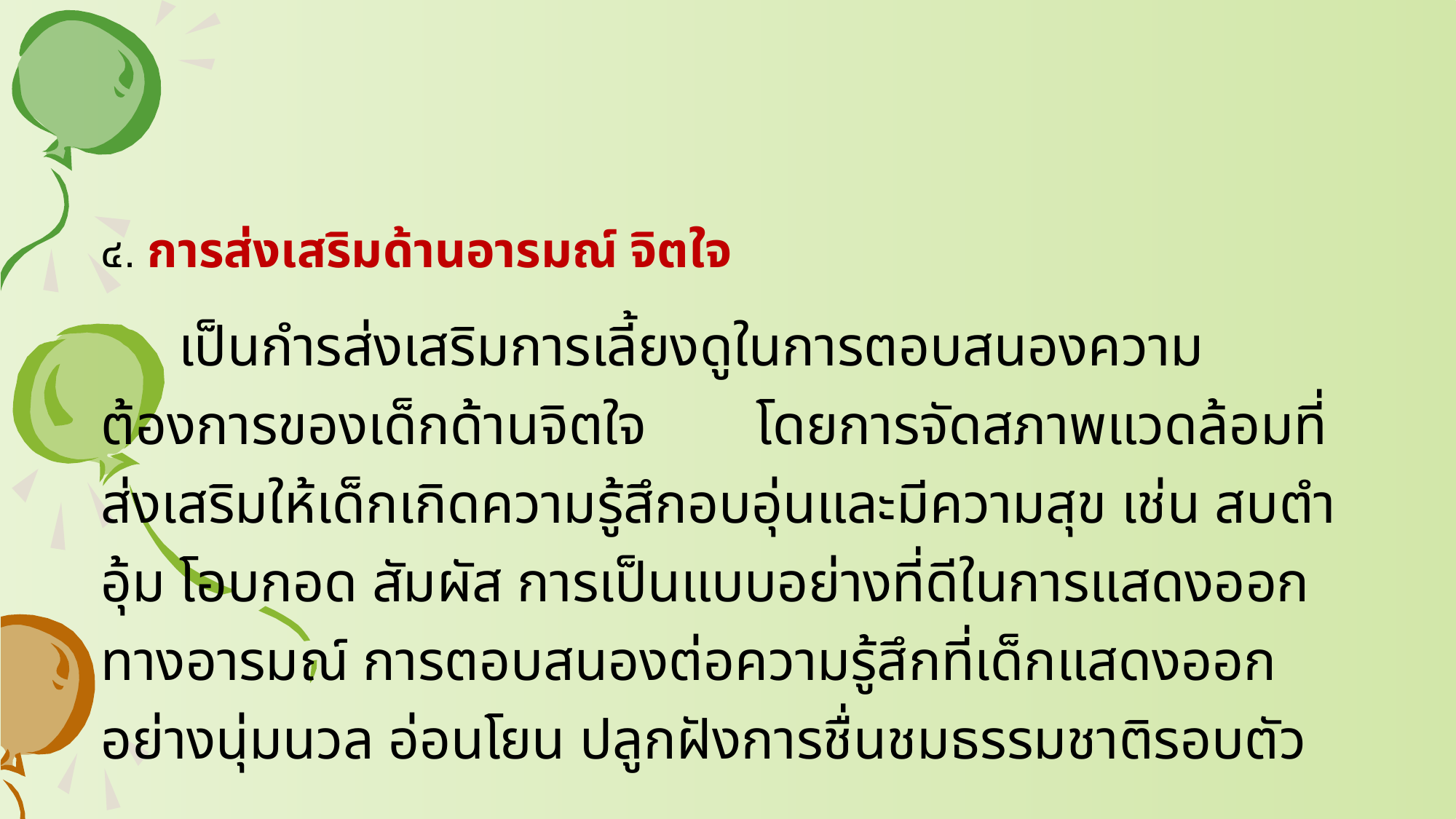

#
๔. การส่งเสริมด้านอารมณ์ จิตใจ
       เป็นกำรส่งเสริมการเลี้ยงดูในการตอบสนองความต้องการของเด็กด้านจิตใจ	โดยการจัดสภาพแวดล้อมที่ส่งเสริมให้เด็กเกิดความรู้สึกอบอุ่นและมีความสุข เช่น สบตำ อุ้ม โอบกอด สัมผัส การเป็นแบบอย่างที่ดีในการแสดงออกทางอารมณ์ การตอบสนองต่อความรู้สึกที่เด็กแสดงออกอย่างนุ่มนวล อ่อนโยน ปลูกฝังการชื่นชมธรรมชาติรอบตัว